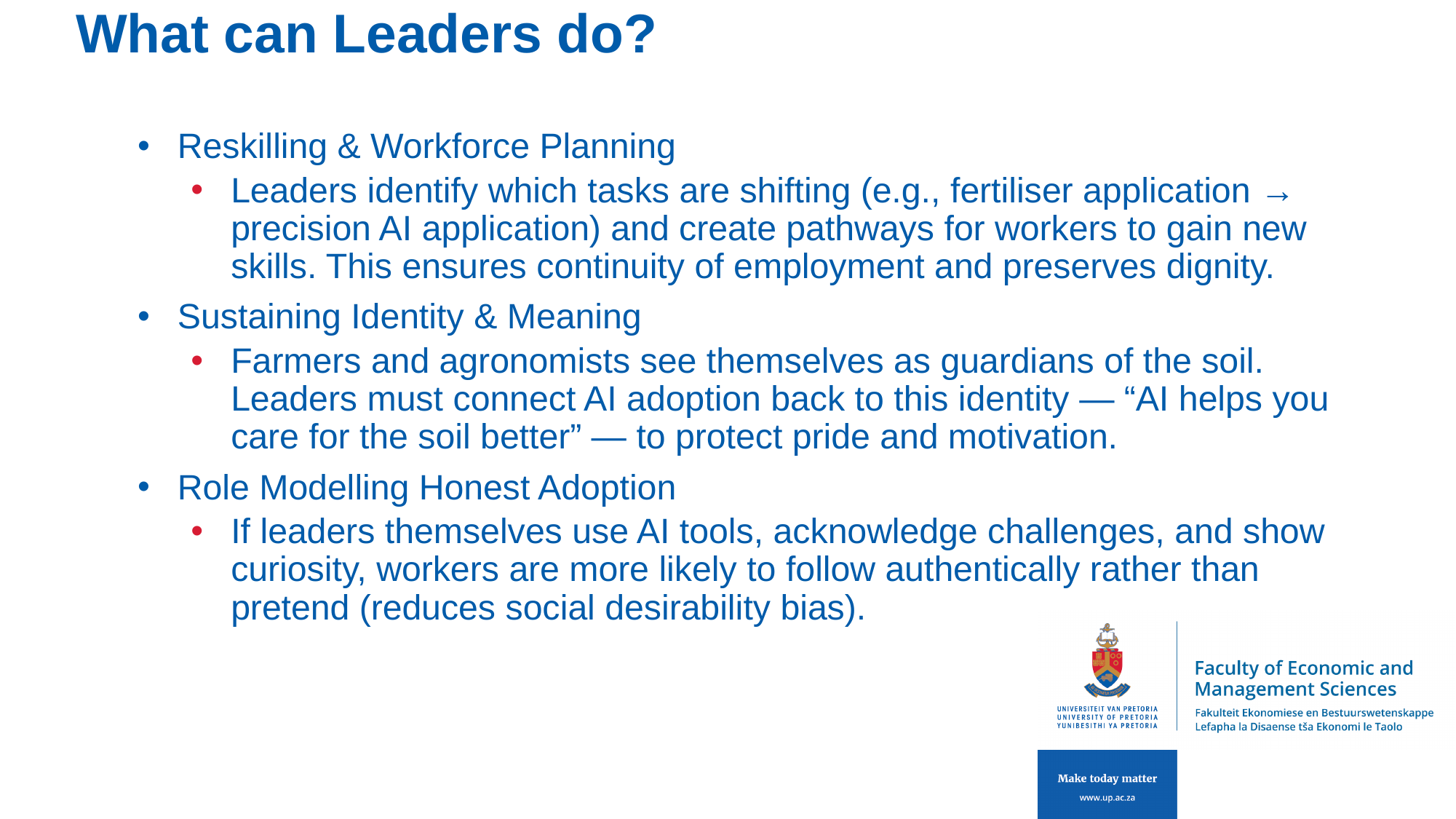

# What can Leaders do?
Reskilling & Workforce Planning
Leaders identify which tasks are shifting (e.g., fertiliser application → precision AI application) and create pathways for workers to gain new skills. This ensures continuity of employment and preserves dignity.
Sustaining Identity & Meaning
Farmers and agronomists see themselves as guardians of the soil. Leaders must connect AI adoption back to this identity — “AI helps you care for the soil better” — to protect pride and motivation.
Role Modelling Honest Adoption
If leaders themselves use AI tools, acknowledge challenges, and show curiosity, workers are more likely to follow authentically rather than pretend (reduces social desirability bias).